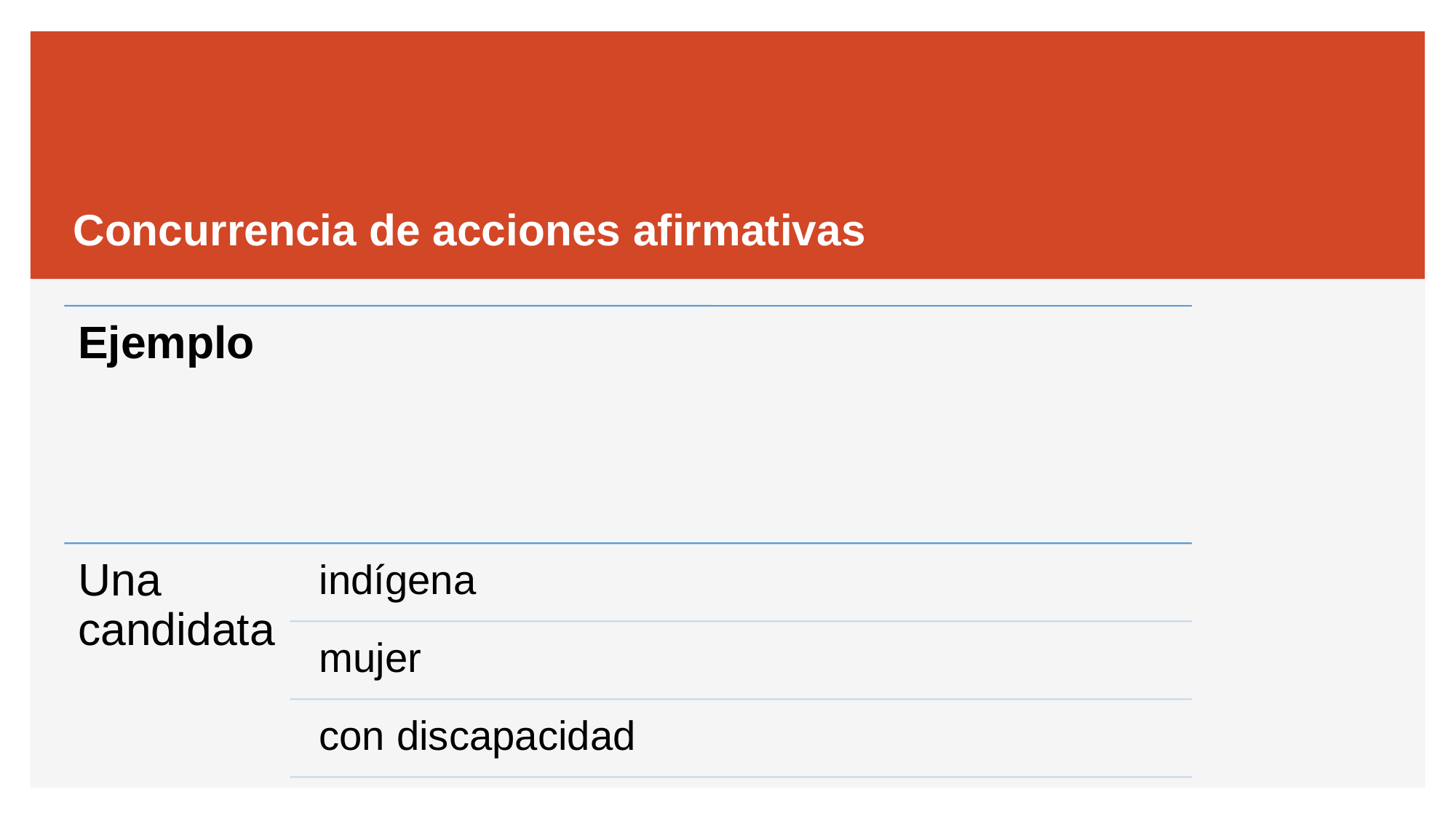

# Concurrencia de acciones afirmativas
Ejemplo
Una candidata
indígena
mujer
con discapacidad